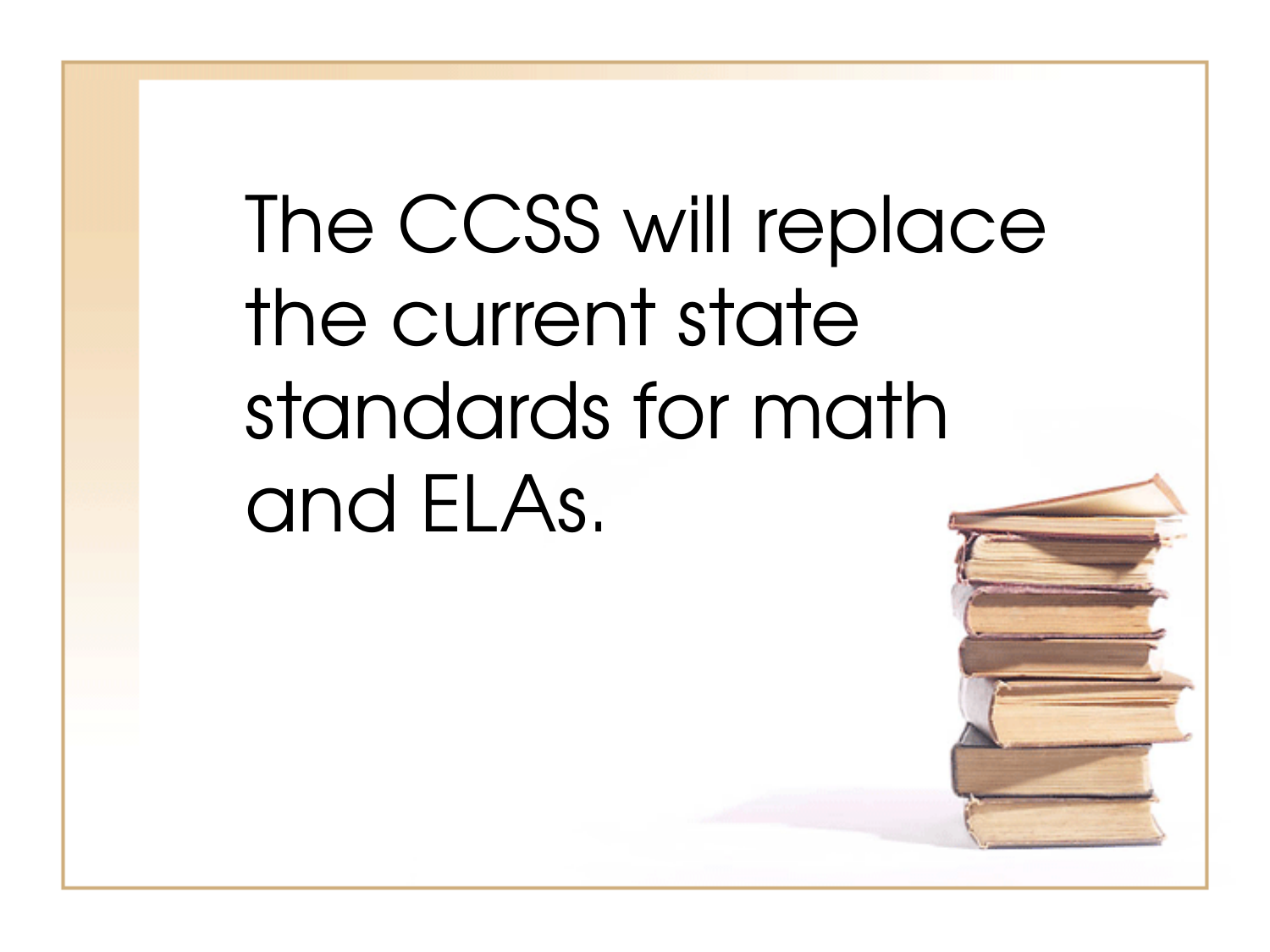

The CCSS will replace the current state standards for math and ELAs.